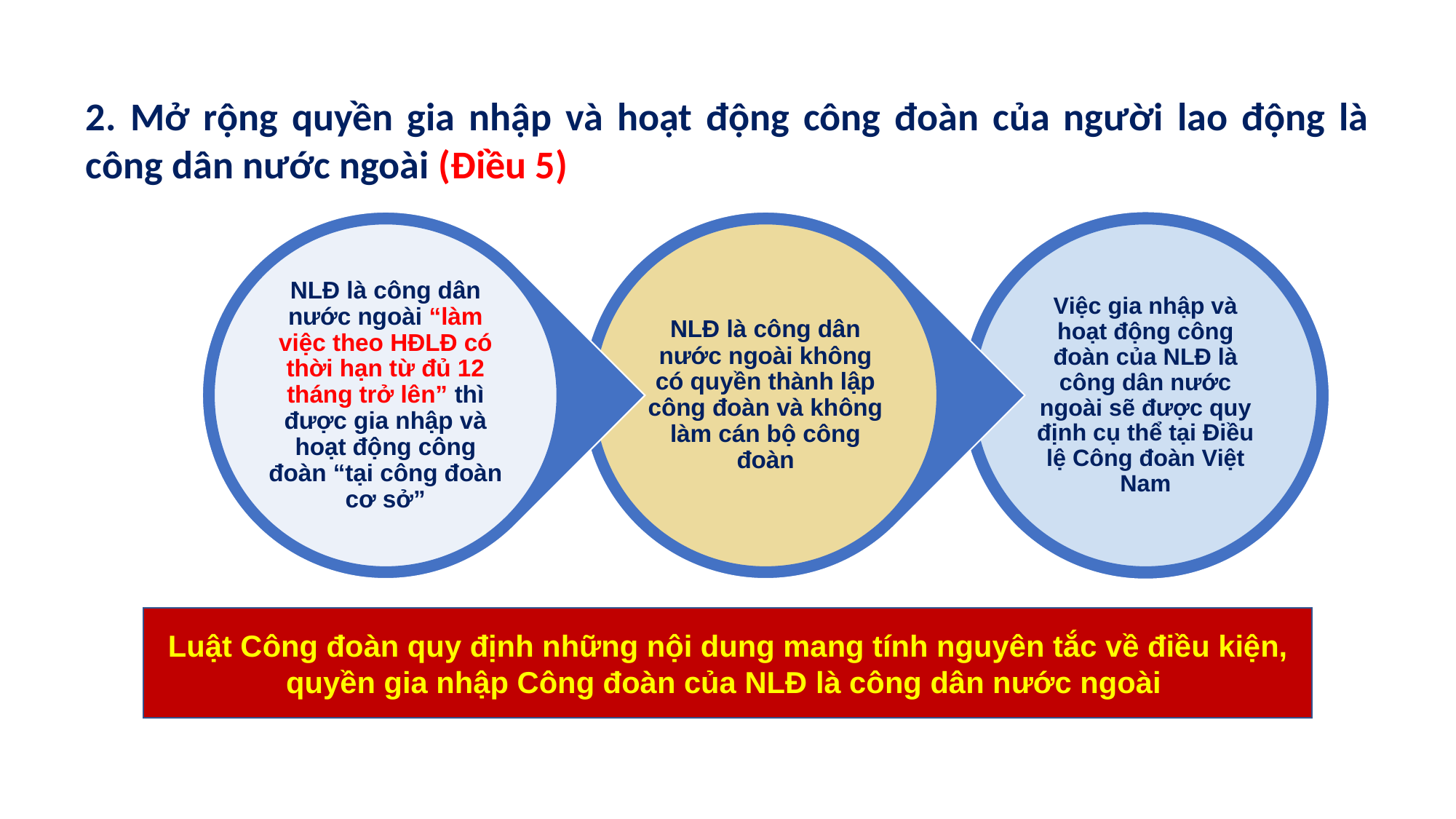

Việc gia nhập và hoạt động công đoàn của NLĐ là công dân nước ngoài sẽ được quy định cụ thể tại Điều lệ Công đoàn Việt Nam
NLĐ là công dân nước ngoài không có quyền thành lập công đoàn và không làm cán bộ công đoàn
NLĐ là công dân nước ngoài “làm việc theo HĐLĐ có thời hạn từ đủ 12 tháng trở lên” thì được gia nhập và hoạt động công đoàn “tại công đoàn cơ sở”
# 2. Mở rộng quyền gia nhập và hoạt động công đoàn của người lao động là công dân nước ngoài (Điều 5)
Luật Công đoàn quy định những nội dung mang tính nguyên tắc về điều kiện, quyền gia nhập Công đoàn của NLĐ là công dân nước ngoài